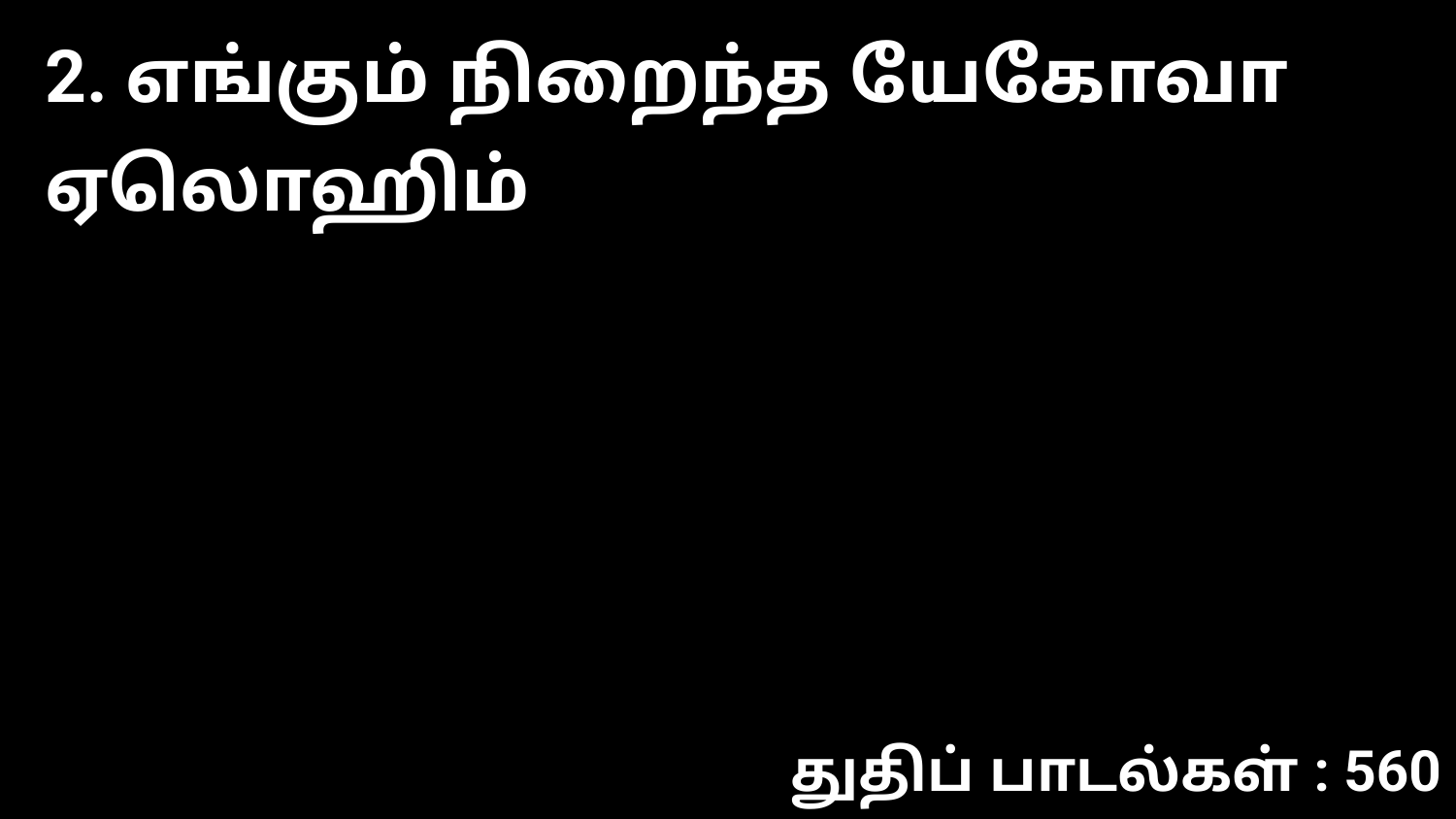

2. எங்கும் நிறைந்த யேகோவா ஏலொஹிம்
துதிப் பாடல்கள் : 560